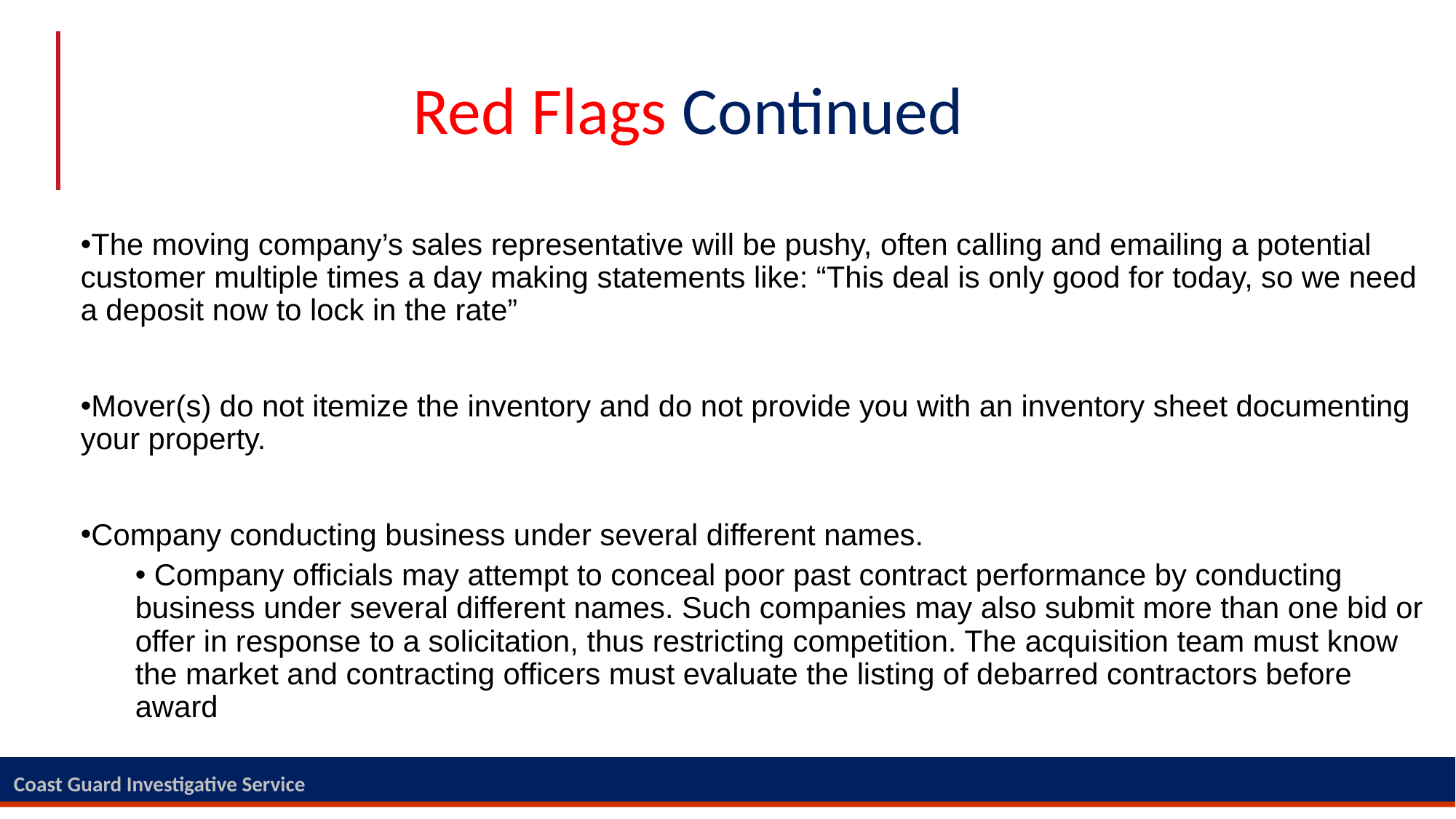

# Red Flags Continued
The moving company’s sales representative will be pushy, often calling and emailing a potential customer multiple times a day making statements like: “This deal is only good for today, so we need a deposit now to lock in the rate”

Mover(s) do not itemize the inventory and do not provide you with an inventory sheet documenting your property.

Company conducting business under several different names.
 Company officials may attempt to conceal poor past contract performance by conducting business under several different names. Such companies may also submit more than one bid or offer in response to a solicitation, thus restricting competition. The acquisition team must know the market and contracting officers must evaluate the listing of debarred contractors before award